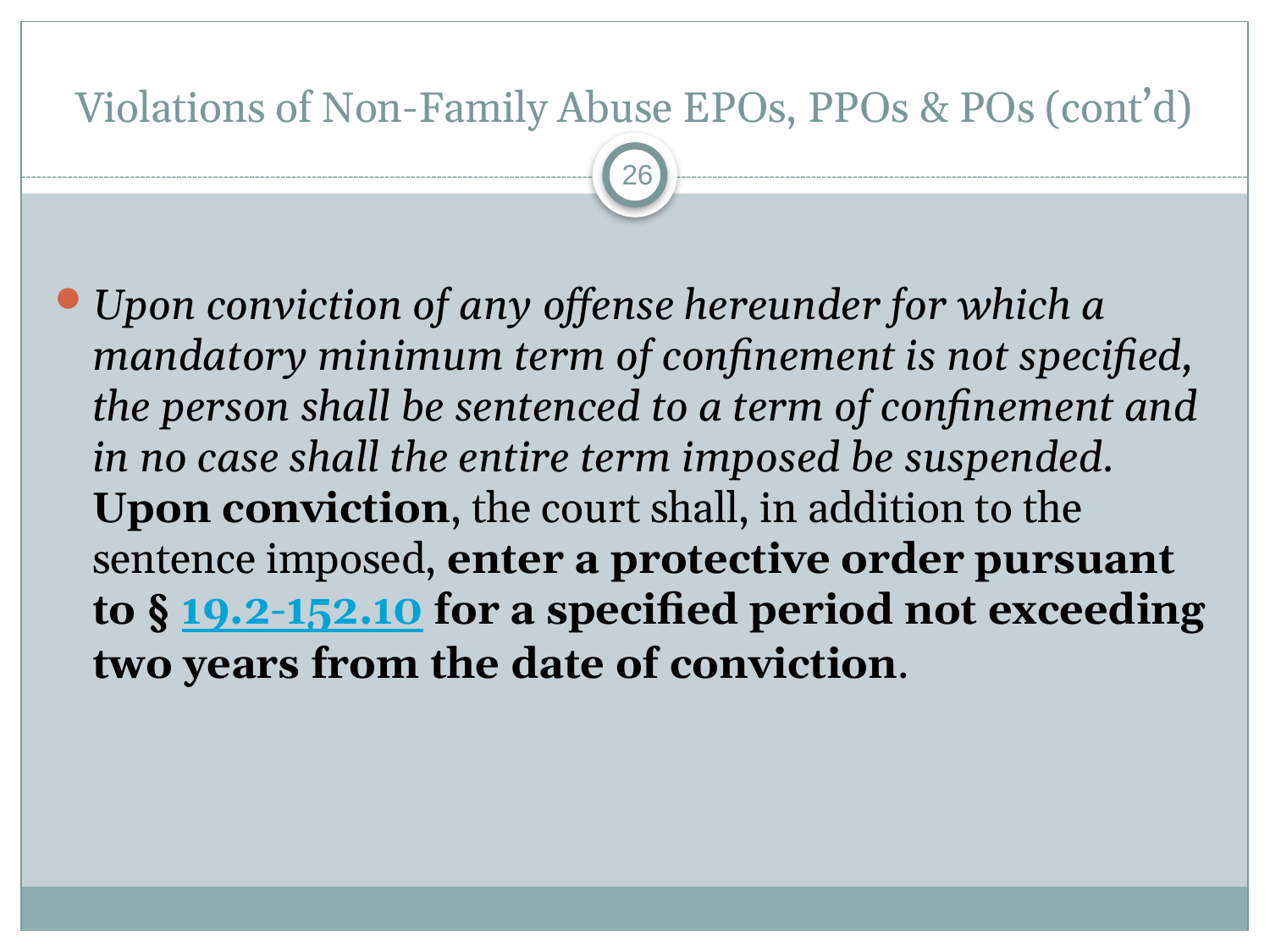

# Violations of Non-Family Abuse EPOs, PPOs & POs (cont’d)
26

Upon conviction of any offense hereunder for which a mandatory minimum term of confinement is not specified, the person shall be sentenced to a term of confinement and in no case shall the entire term imposed be suspended.  Upon conviction, the court shall, in addition to the sentence imposed, enter a protective order pursuant to § 19.2-152.10 for a specified period not exceeding two years from the date of conviction.